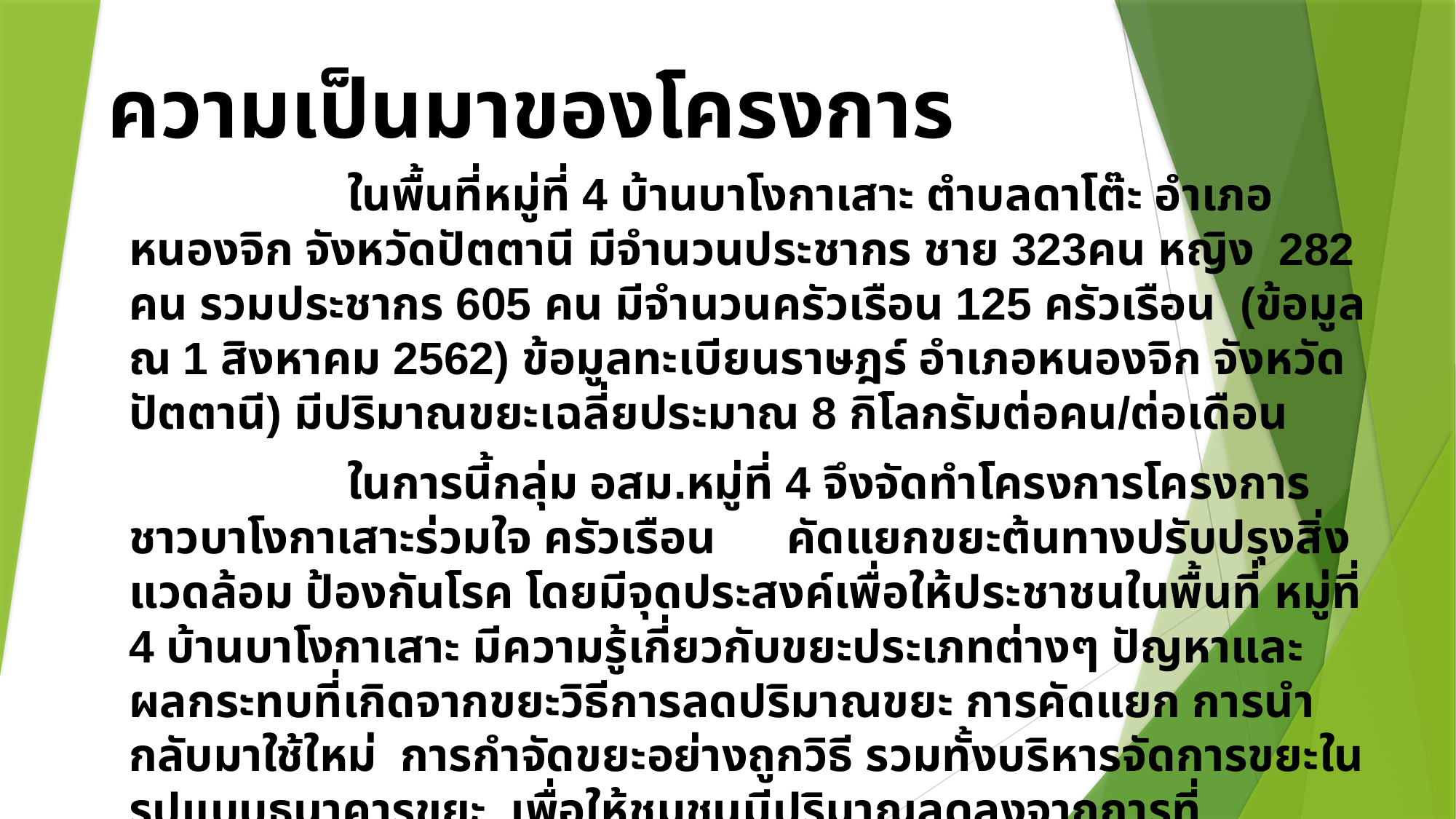

# ความเป็นมาของโครงการ
		ในพื้นที่หมู่ที่ 4 บ้านบาโงกาเสาะ ตำบลดาโต๊ะ อำเภอหนองจิก จังหวัดปัตตานี มีจำนวนประชากร ชาย 323คน หญิง  282 คน รวมประชากร 605 คน มีจำนวนครัวเรือน 125 ครัวเรือน  (ข้อมูล ณ 1 สิงหาคม 2562) ข้อมูลทะเบียนราษฎร์ อำเภอหนองจิก จังหวัดปัตตานี) มีปริมาณขยะเฉลี่ยประมาณ 8 กิโลกรัมต่อคน/ต่อเดือน
		ในการนี้กลุ่ม อสม.หมู่ที่ 4 จึงจัดทำโครงการโครงการชาวบาโงกาเสาะร่วมใจ ครัวเรือน      คัดแยกขยะต้นทางปรับปรุงสิ่งแวดล้อม ป้องกันโรค โดยมีจุดประสงค์เพื่อให้ประชาชนในพื้นที่ หมู่ที่ 4 บ้านบาโงกาเสาะ มีความรู้เกี่ยวกับขยะประเภทต่างๆ ปัญหาและผลกระทบที่เกิดจากขยะวิธีการลดปริมาณขยะ การคัดแยก การนำกลับมาใช้ใหม่  การกำจัดขยะอย่างถูกวิธี รวมทั้งบริหารจัดการขยะในรูปแบบธนาคารขยะ  เพื่อให้ชุมชนมีปริมาณลดลงจากการที่ประชาชนนำความรู้ที่ได้ไปปฏิบัติคัดแยกขยะจากต้นทางและร่วมกิจกรรมในโครงการคัดแยกขยะเพื่อชุมชนสะอาด ปราศจากโรคภัย